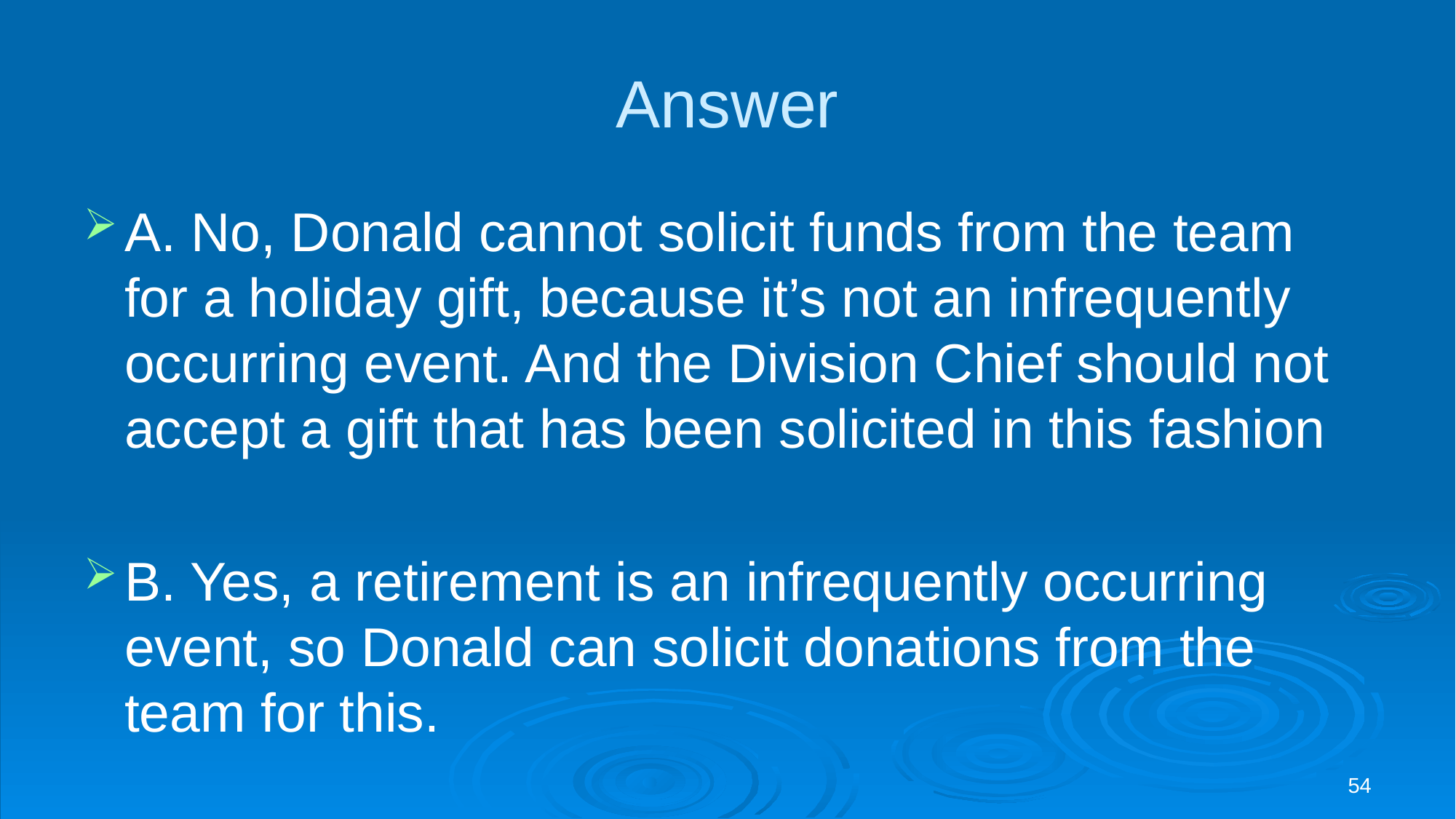

# Answer
A. No, Donald cannot solicit funds from the team for a holiday gift, because it’s not an infrequently occurring event. And the Division Chief should not accept a gift that has been solicited in this fashion

B. Yes, a retirement is an infrequently occurring event, so Donald can solicit donations from the team for this.
54